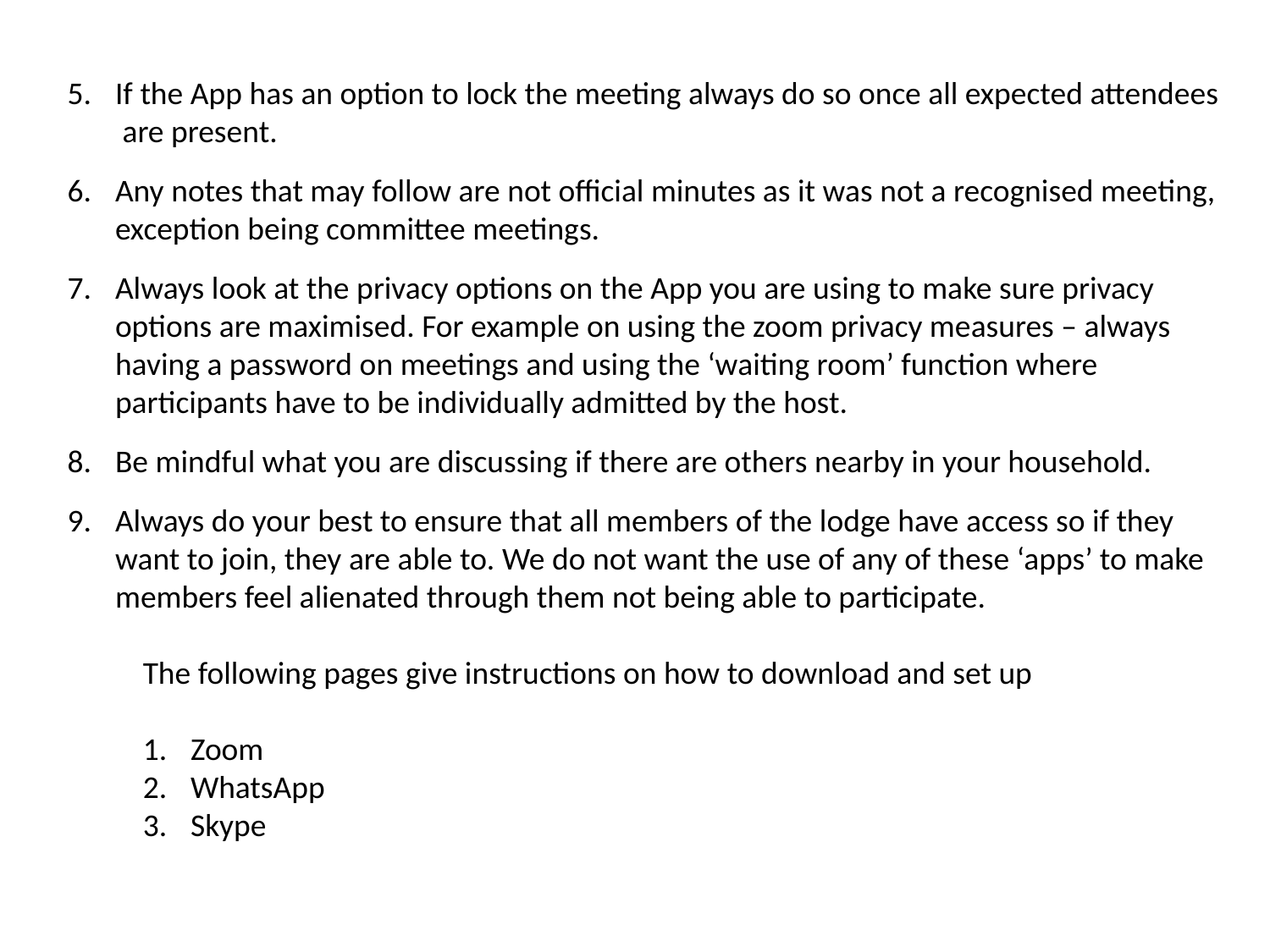

If the App has an option to lock the meeting always do so once all expected attendees  are present.
Any notes that may follow are not official minutes as it was not a recognised meeting, exception being committee meetings.
Always look at the privacy options on the App you are using to make sure privacy options are maximised. For example on using the zoom privacy measures – always having a password on meetings and using the ‘waiting room’ function where participants have to be individually admitted by the host.
Be mindful what you are discussing if there are others nearby in your household.
Always do your best to ensure that all members of the lodge have access so if they want to join, they are able to. We do not want the use of any of these ‘apps’ to make members feel alienated through them not being able to participate.
The following pages give instructions on how to download and set up

Zoom
WhatsApp
Skype